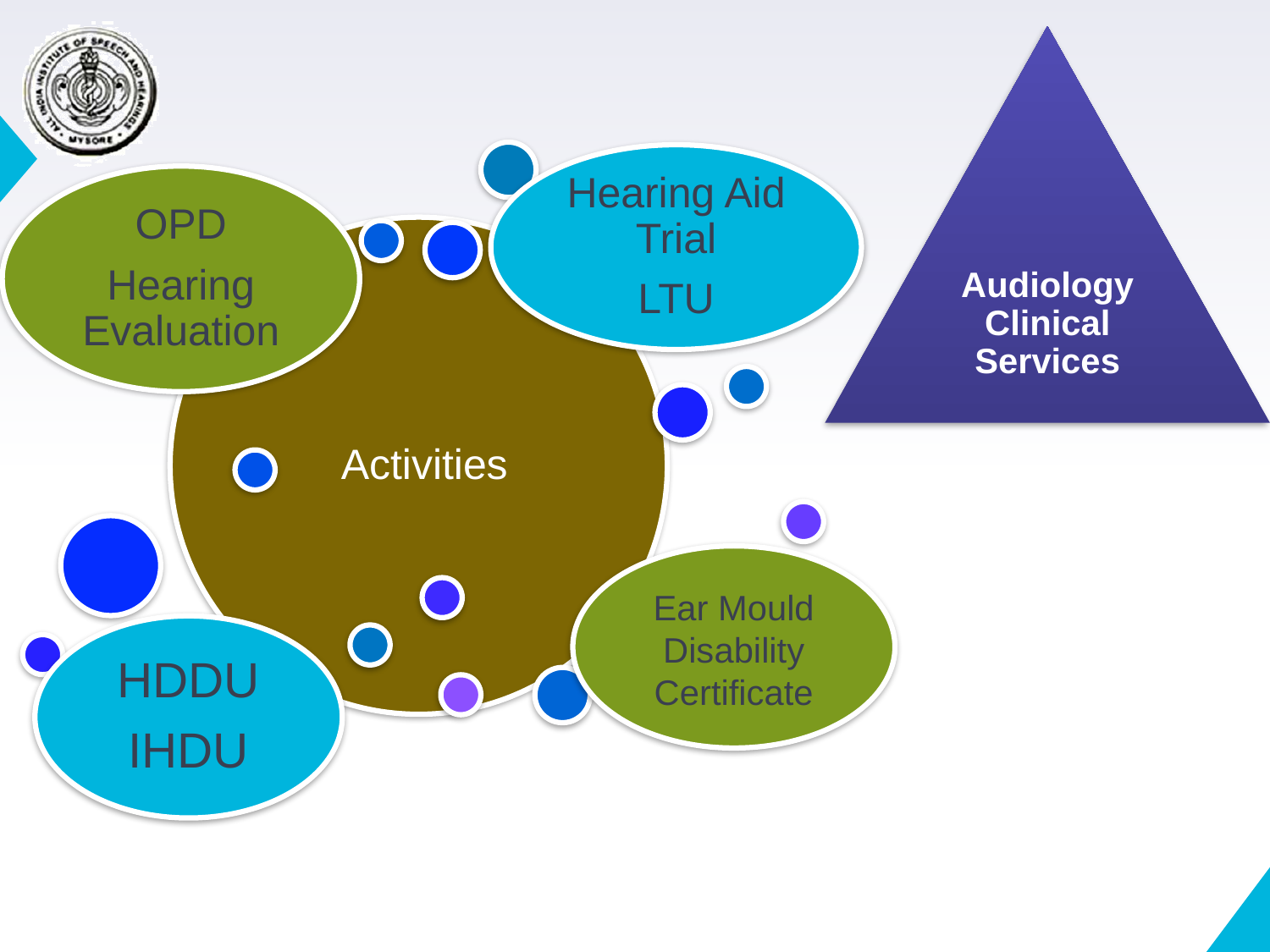

Audiology Clinical Services
 Activities
OPD
Hearing Evaluation
Hearing Aid Trial
LTU

Ear Mould
Disability Certificate

HDDU
IHDU